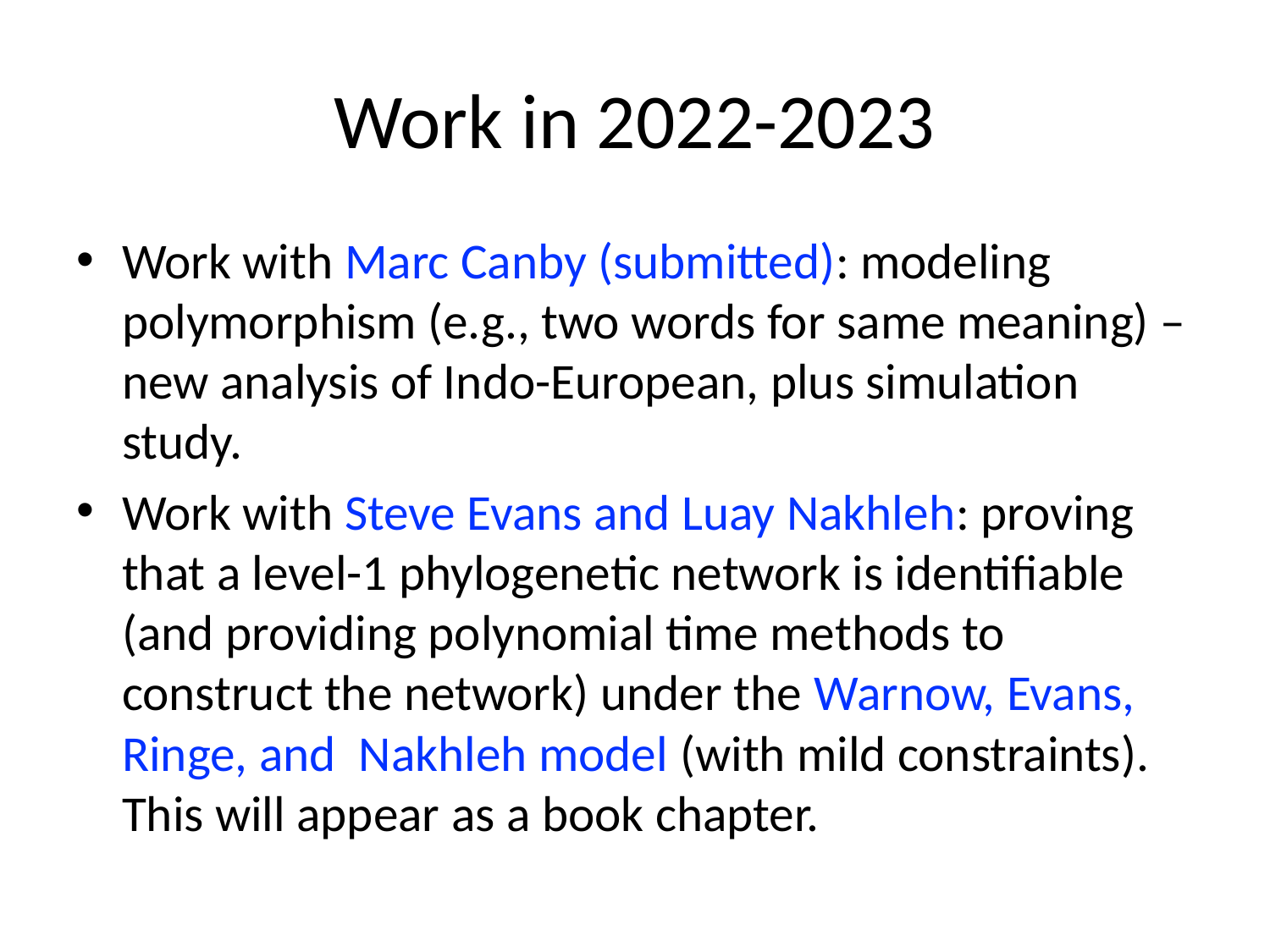

# Work in 2022-2023
Work with Marc Canby (submitted): modeling polymorphism (e.g., two words for same meaning) – new analysis of Indo-European, plus simulation study.
Work with Steve Evans and Luay Nakhleh: proving that a level-1 phylogenetic network is identifiable (and providing polynomial time methods to construct the network) under the Warnow, Evans, Ringe, and  Nakhleh model (with mild constraints). This will appear as a book chapter.